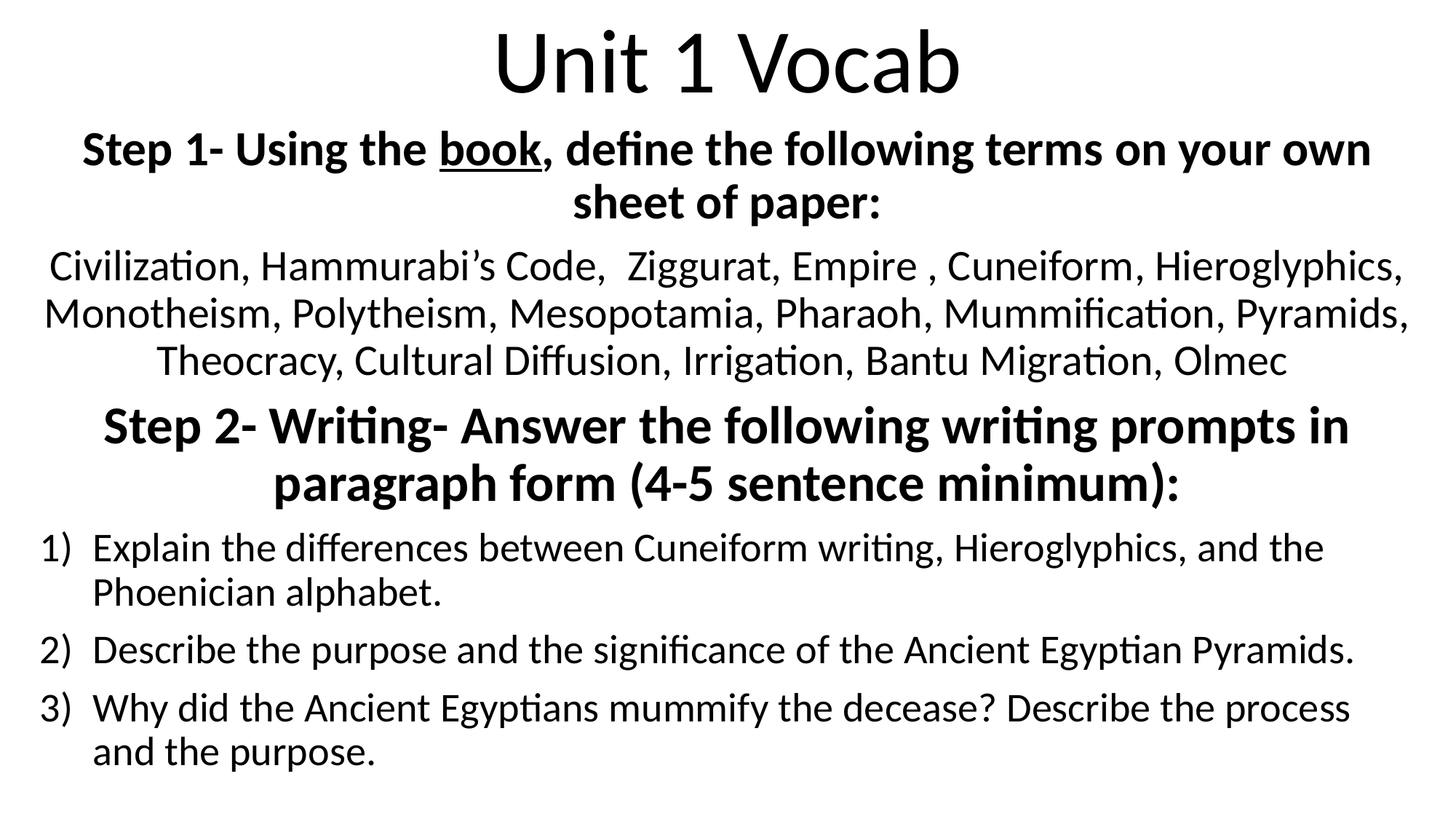

# Unit 1 Vocab
Step 1- Using the book, define the following terms on your own sheet of paper:
Civilization, Hammurabi’s Code,  Ziggurat, Empire , Cuneiform, Hieroglyphics, Monotheism, Polytheism, Mesopotamia, Pharaoh, Mummification, Pyramids, Theocracy, Cultural Diffusion, Irrigation, Bantu Migration, Olmec
Step 2- Writing- Answer the following writing prompts in paragraph form (4-5 sentence minimum):
Explain the differences between Cuneiform writing, Hieroglyphics, and the Phoenician alphabet.
Describe the purpose and the significance of the Ancient Egyptian Pyramids.
Why did the Ancient Egyptians mummify the decease? Describe the process and the purpose.